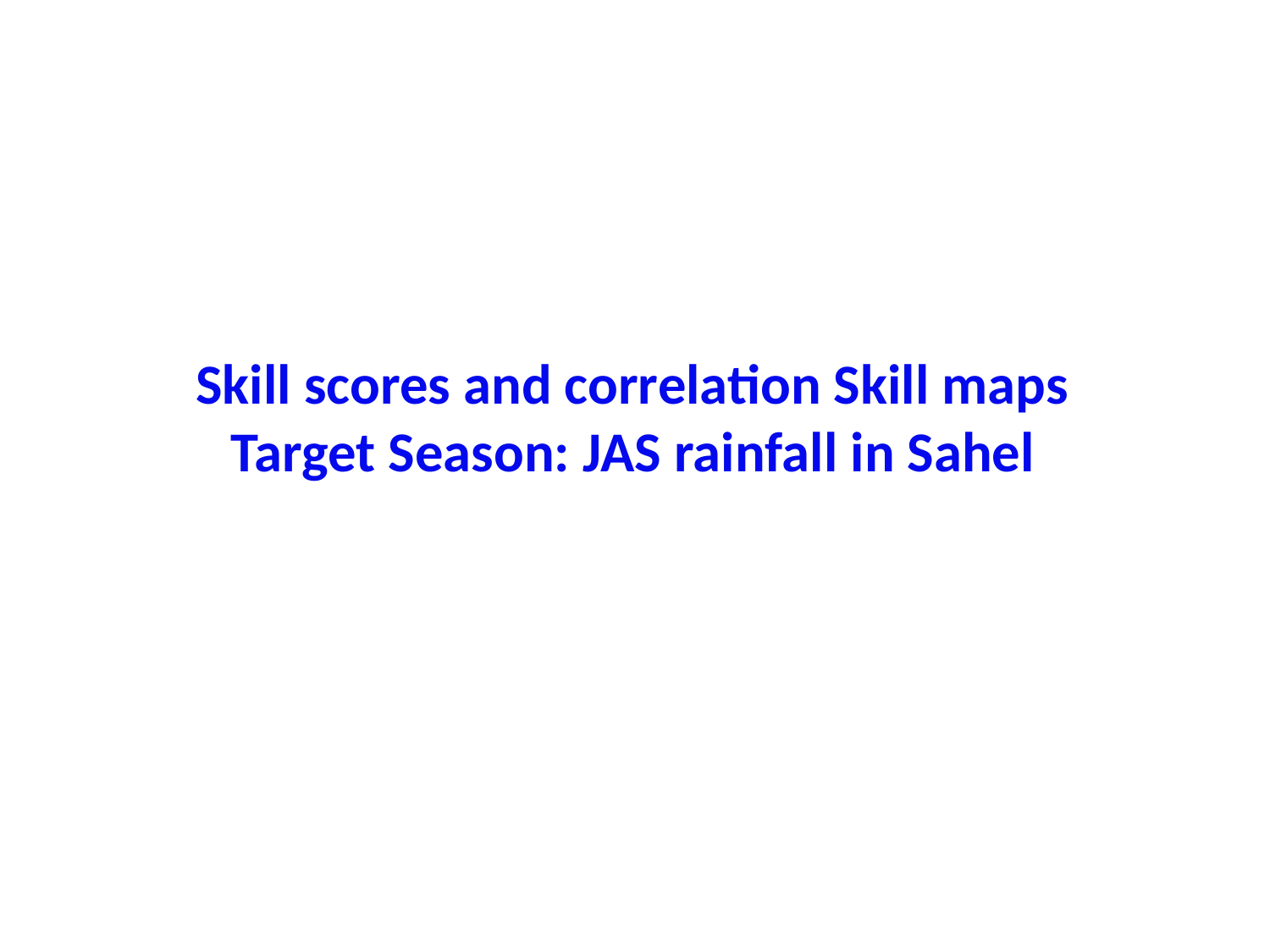

Skill scores and correlation Skill maps
Target Season: JAS rainfall in Sahel